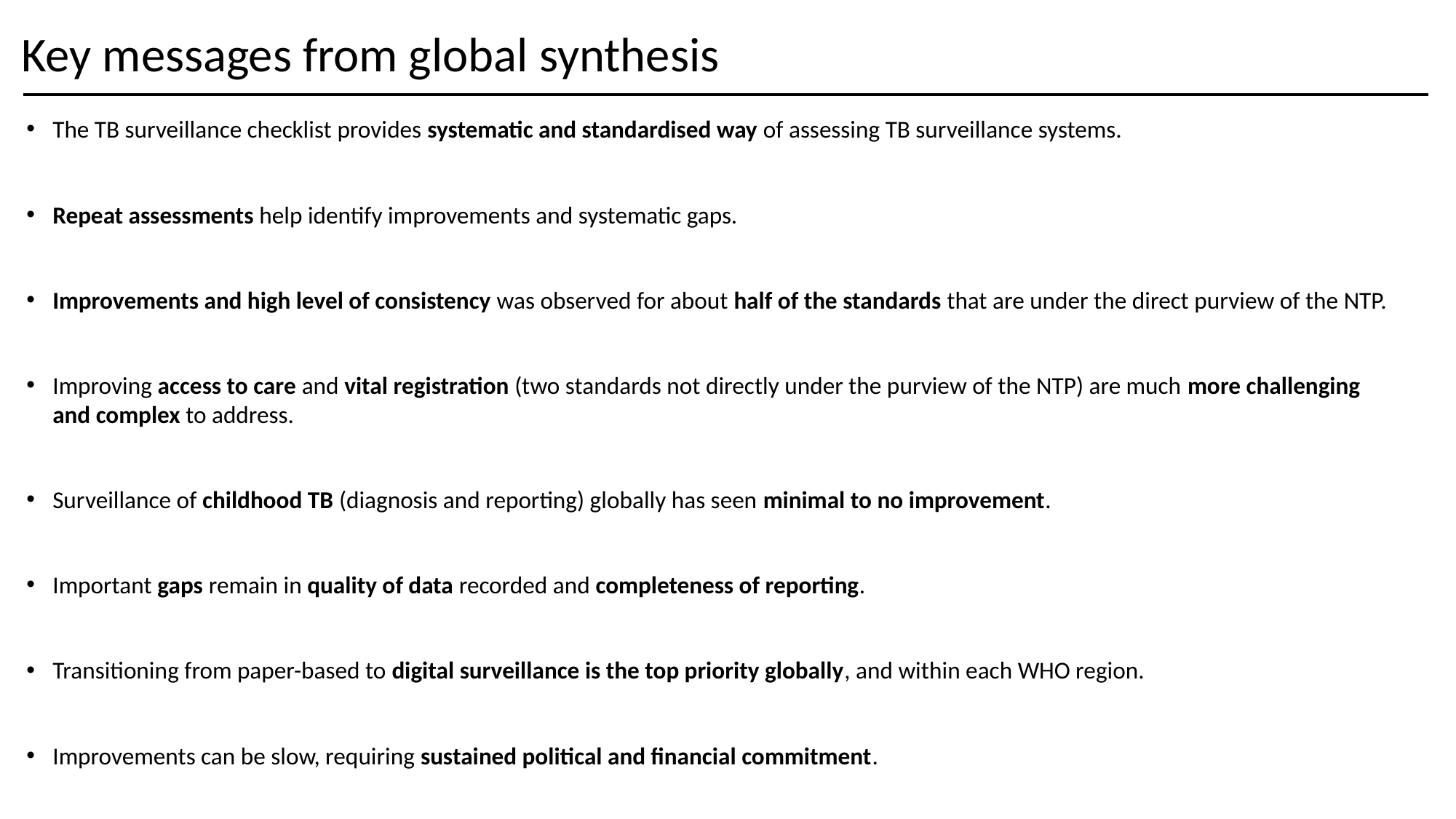

# Key messages from global synthesis
The TB surveillance checklist provides systematic and standardised way of assessing TB surveillance systems.

Repeat assessments help identify improvements and systematic gaps.

Improvements and high level of consistency was observed for about half of the standards that are under the direct purview of the NTP.

Improving access to care and vital registration (two standards not directly under the purview of the NTP) are much more challenging and complex to address.

Surveillance of childhood TB (diagnosis and reporting) globally has seen minimal to no improvement.

Important gaps remain in quality of data recorded and completeness of reporting.

Transitioning from paper-based to digital surveillance is the top priority globally, and within each WHO region.

Improvements can be slow, requiring sustained political and financial commitment.